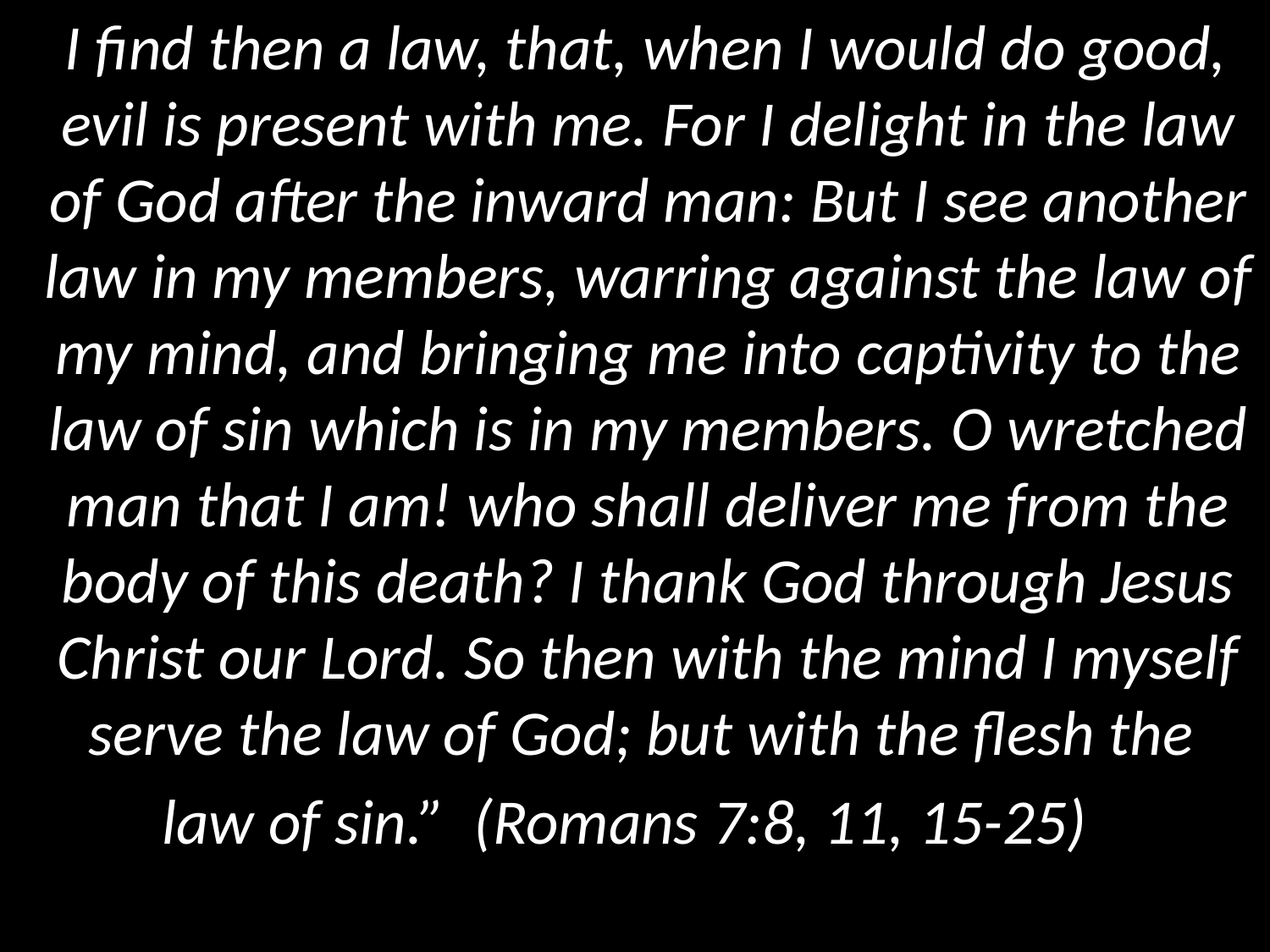

I find then a law, that, when I would do good, evil is present with me. For I delight in the law of God after the inward man: But I see another law in my members, warring against the law of my mind, and bringing me into captivity to the law of sin which is in my members. O wretched man that I am! who shall deliver me from the body of this death? I thank God through Jesus Christ our Lord. So then with the mind I myself serve the law of God; but with the flesh the
law of sin.”  (Romans 7:8, 11, 15-25)